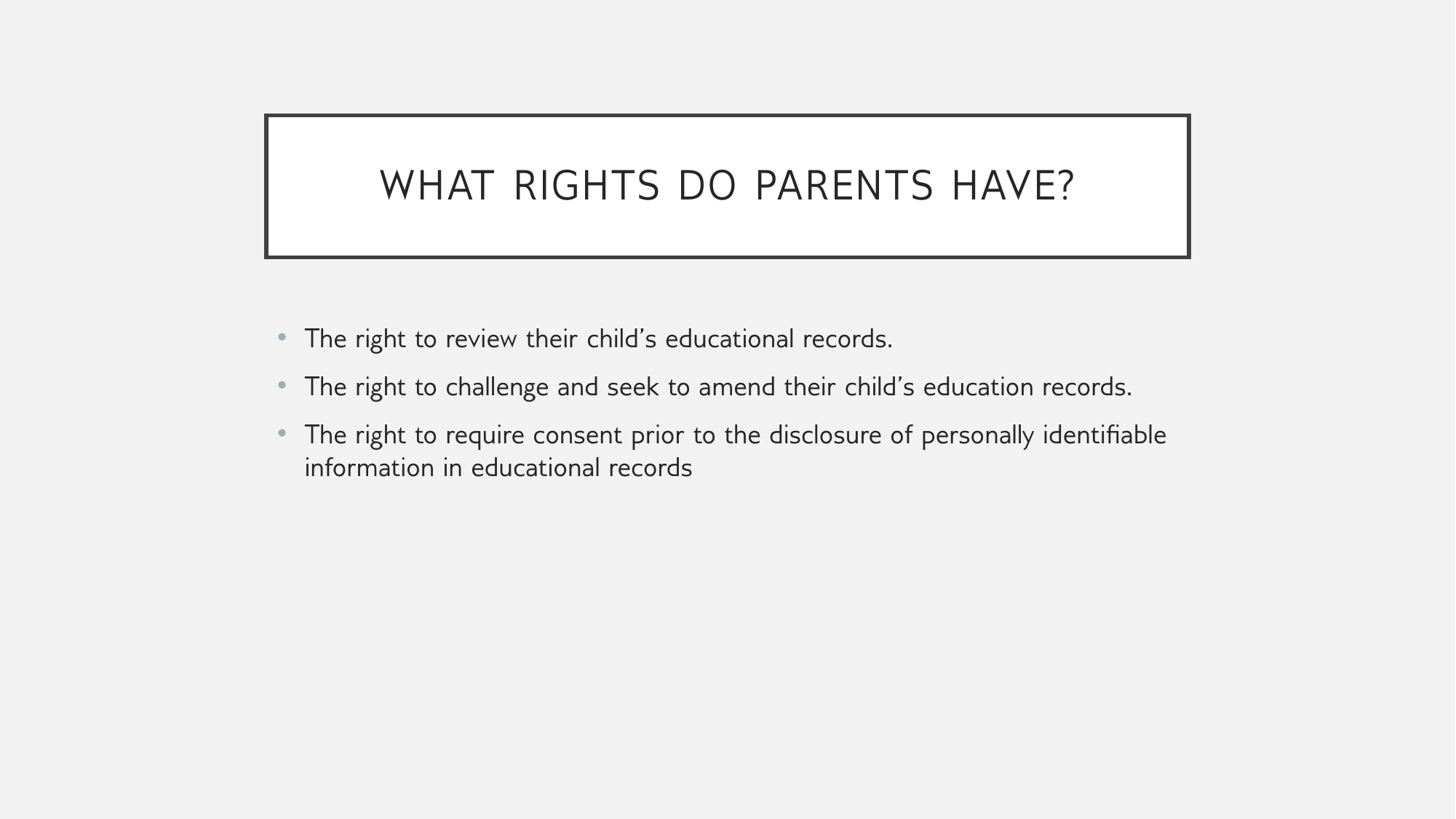

# What rights do parents have?
The right to review their child’s educational records.
The right to challenge and seek to amend their child’s education records.
The right to require consent prior to the disclosure of personally identifiable information in educational records